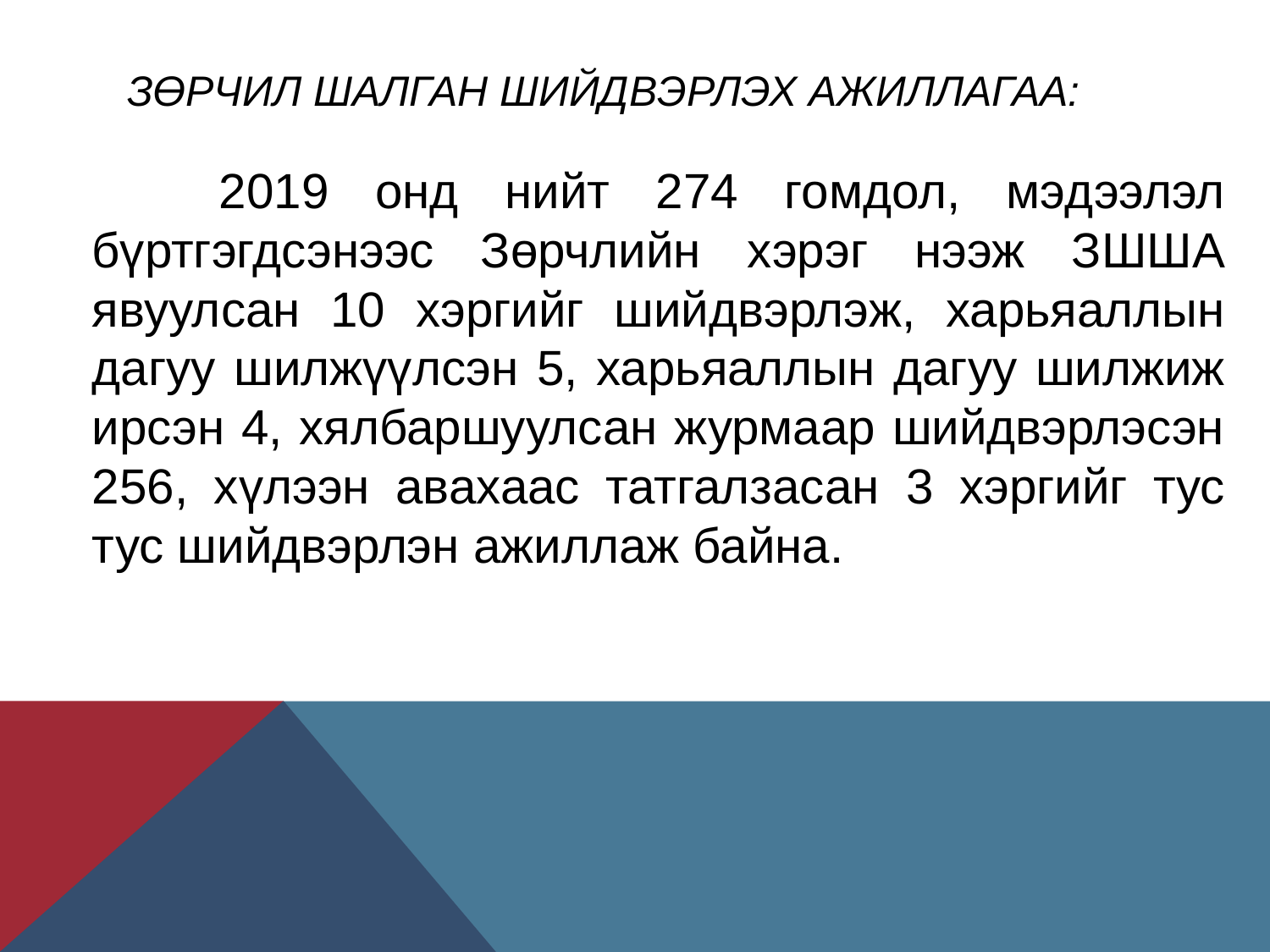

# ЗӨрчил шалган шийдвэрлэх ажиллагаа:
		2019 онд нийт 274 гомдол, мэдээлэл бүртгэгдсэнээс Зөрчлийн хэрэг нээж ЗШША явуулсан 10 хэргийг шийдвэрлэж, харьяаллын дагуу шилжүүлсэн 5, харьяаллын дагуу шилжиж ирсэн 4, хялбаршуулсан журмаар шийдвэрлэсэн 256, хүлээн авахаас татгалзасан 3 хэргийг тус тус шийдвэрлэн ажиллаж байна.